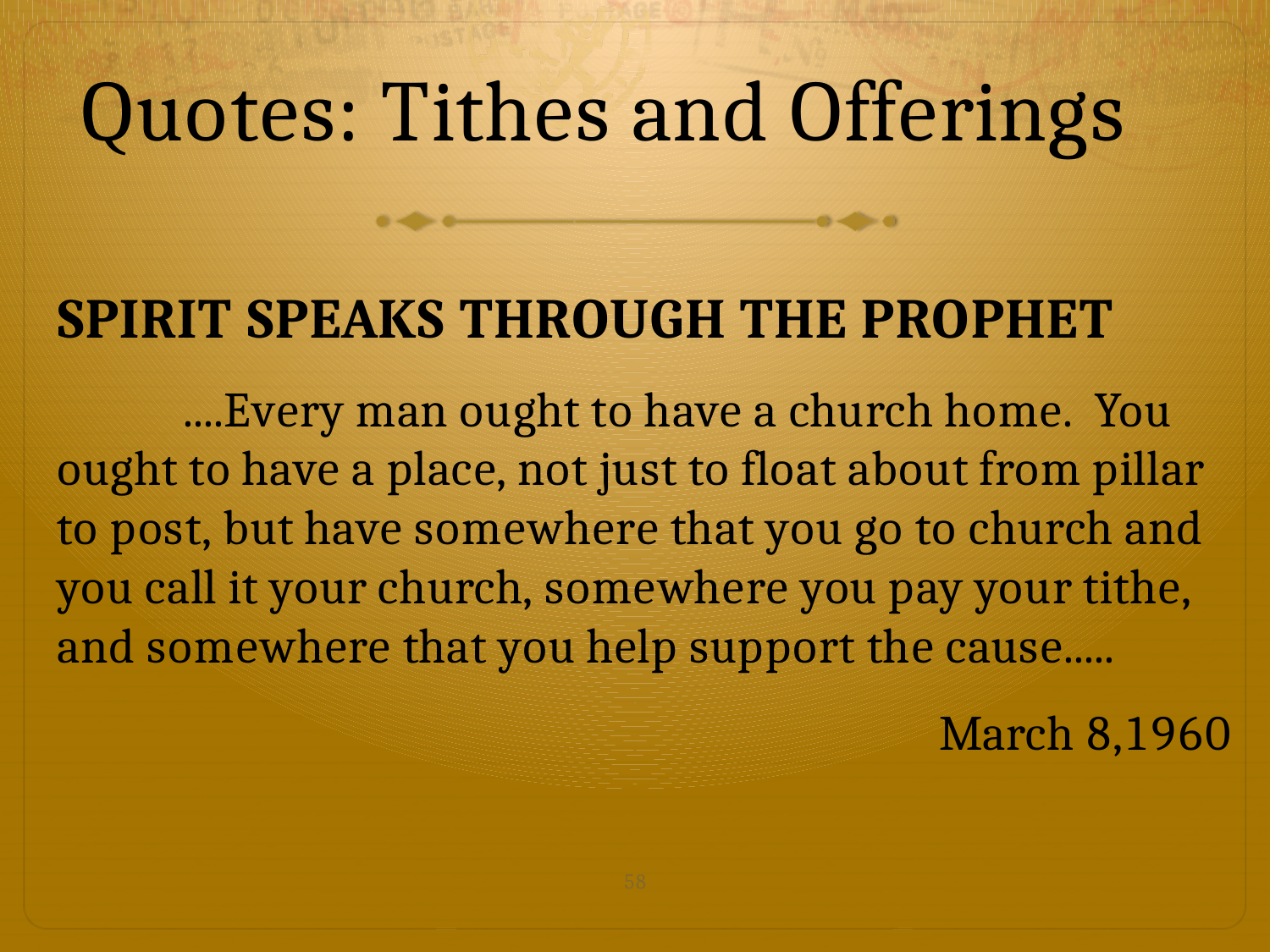

# Quotes: Tithes and Offerings

SPIRIT SPEAKS THROUGH THE PROPHET
	....Every man ought to have a church home.  You ought to have a place, not just to float about from pillar to post, but have somewhere that you go to church and you call it your church, somewhere you pay your tithe, and somewhere that you help support the cause.....
March 8,1960
58